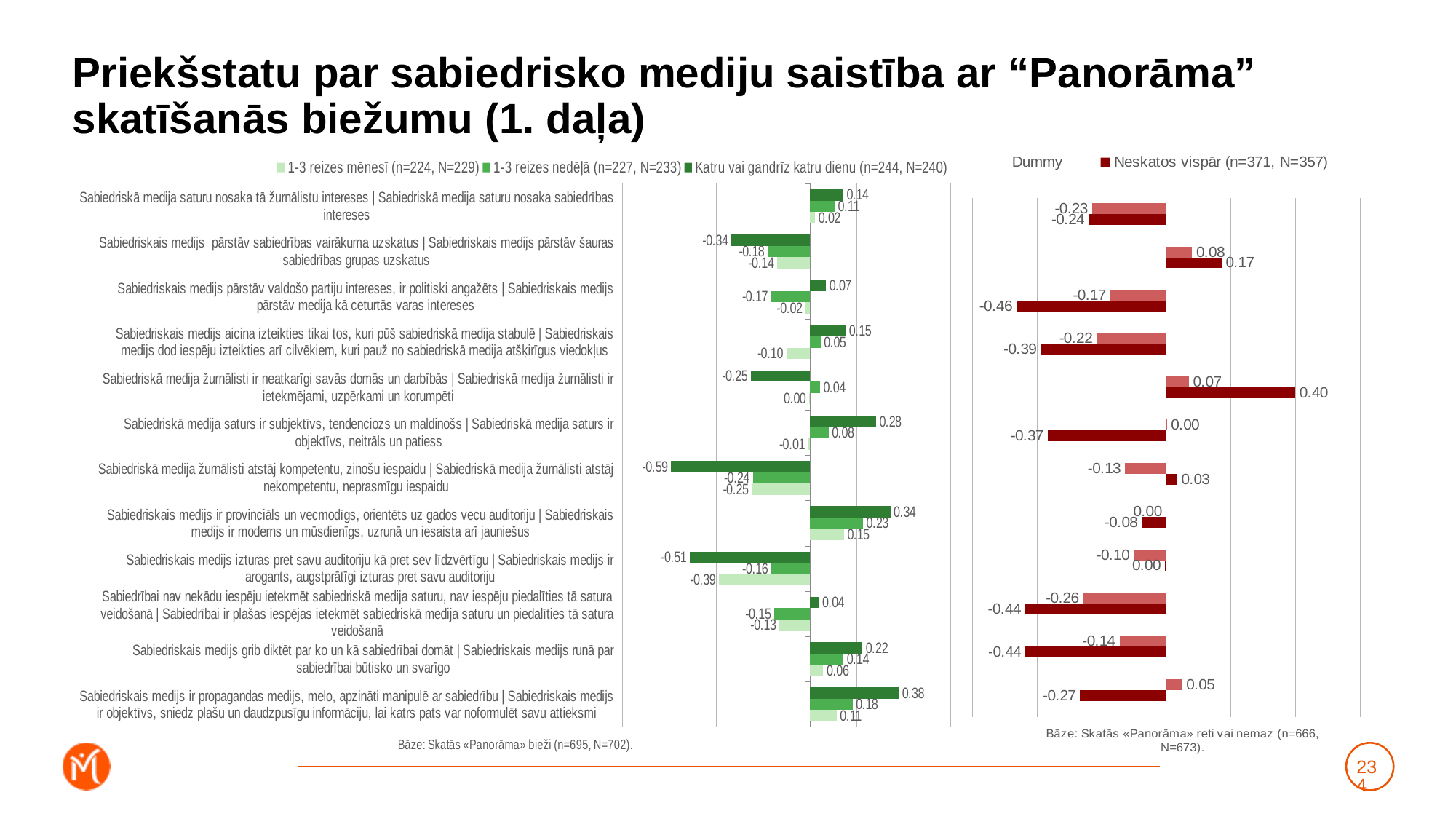

# Priekšstatu par sabiedrisko mediju saistība ar “Panorāma” skatīšanās biežumu (1. daļa)

### Chart

| Category | Katru vai gandrīz katru dienu (n=244, N=240) | 1-3 reizes nedēļā (n=227, N=233) | 1-3 reizes mēnesī (n=224, N=229) |
|---|---|---|---|
| Sabiedriskā medija saturu nosaka tā žurnālistu intereses | Sabiedriskā medija saturu nosaka sabiedrības intereses | 0.14174880551776903 | 0.10552815321522137 | 0.022231520968360594 |
| Sabiedriskais medijs  pārstāv sabiedrības vairākuma uzskatus | Sabiedriskais medijs pārstāv šauras sabiedrības grupas uzskatus | -0.3351834603144087 | -0.1789580845527913 | -0.14007485803534583 |
| Sabiedriskais medijs pārstāv valdošo partiju intereses, ir politiski angažēts | Sabiedriskais medijs pārstāv medija kā ceturtās varas intereses | 0.06842126690223145 | -0.16574054038584296 | -0.018566221030538597 |
| Sabiedriskais medijs aicina izteikties tikai tos, kuri pūš sabiedriskā medija stabulē | Sabiedriskais medijs dod iespēju izteikties arī cilvēkiem, kuri pauž no sabiedriskā medija atšķirīgus viedokļus | 0.15202869379986483 | 0.04510506608761168 | -0.1006562841694215 |
| Sabiedriskā medija žurnālisti ir neatkarīgi savās domās un darbībās | Sabiedriskā medija žurnālisti ir ietekmējami, uzpērkami un korumpēti | -0.25153119995798834 | 0.04324080393602131 | -0.003723750552137414 |
| Sabiedriskā medija saturs ir subjektīvs, tendenciozs un maldinošs | Sabiedriskā medija saturs ir objektīvs, neitrāls un patiess | 0.2816551527016013 | 0.07947152312991629 | -0.007078919334979795 |
| Sabiedriskā medija žurnālisti atstāj kompetentu, zinošu iespaidu | Sabiedriskā medija žurnālisti atstāj nekompetentu, neprasmīgu iespaidu | -0.5913582819069596 | -0.24286677989540095 | -0.247679524245058 |
| Sabiedriskais medijs ir provinciāls un vecmodīgs, orientēts uz gados vecu auditoriju | Sabiedriskais medijs ir moderns un mūsdienīgs, uzrunā un iesaista arī jauniešus | 0.3425802617356001 | 0.22579670573189353 | 0.1455612173168135 |
| Sabiedriskais medijs izturas pret savu auditoriju kā pret sev līdzvērtīgu | Sabiedriskais medijs ir arogants, augstprātīgi izturas pret savu auditoriju | -0.5117096059669204 | -0.16486257436773782 | -0.38809128370426743 |
| Sabiedrībai nav nekādu iespēju ietekmēt sabiedriskā medija saturu, nav iespēju piedalīties tā satura veidošanā | Sabiedrībai ir plašas iespējas ietekmēt sabiedriskā medija saturu un piedalīties tā satura veidošanā | 0.03764859801849203 | -0.15210011967378487 | -0.13020833025141892 |
| Sabiedriskais medijs grib diktēt par ko un kā sabiedrībai domāt | Sabiedriskais medijs runā par sabiedrībai būtisko un svarīgo | 0.22330471109191624 | 0.14345151139579435 | 0.05660971341456711 |
| Sabiedriskais medijs ir propagandas medijs, melo, apzināti manipulē ar sabiedrību | Sabiedriskais medijs ir objektīvs, sniedz plašu un daudzpusīgu informāciju, lai katrs pats var noformulēt savu attieksmi | 0.3792754279006545 | 0.18137112123353763 | 0.1132903109657015 |

### Chart

| Category | Retāk (n=295, N=316) | Neskatos vispār (n=371, N=357) | Dummy |
|---|---|---|---|
| Sabiedriskā medija saturu nosaka tā žurnālistu intereses | Sabiedriskā medija saturu nosaka sabiedrības intereses | -0.23005657964733103 | -0.2403993724965237 | 0.001 |
| Sabiedriskais medijs  pārstāv sabiedrības vairākuma uzskatus | Sabiedriskais medijs pārstāv šauras sabiedrības grupas uzskatus | 0.07967888503331104 | 0.17069619675333028 | 0.001 |
| Sabiedriskais medijs pārstāv valdošo partiju intereses, ir politiski angažēts | Sabiedriskais medijs pārstāv medija kā ceturtās varas intereses | -0.17428145283086127 | -0.4640333600753868 | 0.001 |
| Sabiedriskais medijs aicina izteikties tikai tos, kuri pūš sabiedriskā medija stabulē | Sabiedriskais medijs dod iespēju izteikties arī cilvēkiem, kuri pauž no sabiedriskā medija atšķirīgus viedokļus | -0.21632940190758 | -0.3890289574987679 | 0.001 |
| Sabiedriskā medija žurnālisti ir neatkarīgi savās domās un darbībās | Sabiedriskā medija žurnālisti ir ietekmējami, uzpērkami un korumpēti | 0.06922399943781848 | 0.39924813710485246 | 0.001 |
| Sabiedriskā medija saturs ir subjektīvs, tendenciozs un maldinošs | Sabiedriskā medija saturs ir objektīvs, neitrāls un patiess | 0.0014963705144459402 | -0.36680670204590127 | 0.001 |
| Sabiedriskā medija žurnālisti atstāj kompetentu, zinošu iespaidu | Sabiedriskā medija žurnālisti atstāj nekompetentu, neprasmīgu iespaidu | -0.12773160773898815 | 0.0333210622599431 | 0.001 |
| Sabiedriskais medijs ir provinciāls un vecmodīgs, orientēts uz gados vecu auditoriju | Sabiedriskais medijs ir moderns un mūsdienīgs, uzrunā un iesaista arī jauniešus | -0.0013328337487779041 | -0.07592350038050771 | 0.001 |
| Sabiedriskais medijs izturas pret savu auditoriju kā pret sev līdzvērtīgu | Sabiedriskais medijs ir arogants, augstprātīgi izturas pret savu auditoriju | -0.10127662511104046 | -0.004520074344160571 | 0.001 |
| Sabiedrībai nav nekādu iespēju ietekmēt sabiedriskā medija saturu, nav iespēju piedalīties tā satura veidošanā | Sabiedrībai ir plašas iespējas ietekmēt sabiedriskā medija saturu un piedalīties tā satura veidošanā | -0.25816189587858007 | -0.4376726402038938 | 0.001 |
| Sabiedriskais medijs grib diktēt par ko un kā sabiedrībai domāt | Sabiedriskais medijs runā par sabiedrībai būtisko un svarīgo | -0.1445528337375675 | -0.43622186039559635 | 0.001 |
| Sabiedriskais medijs ir propagandas medijs, melo, apzināti manipulē ar sabiedrību | Sabiedriskais medijs ir objektīvs, sniedz plašu un daudzpusīgu informāciju, lai katrs pats var noformulēt savu attieksmi | 0.04894651790223734 | -0.26763416389076483 | 0.001 |
234